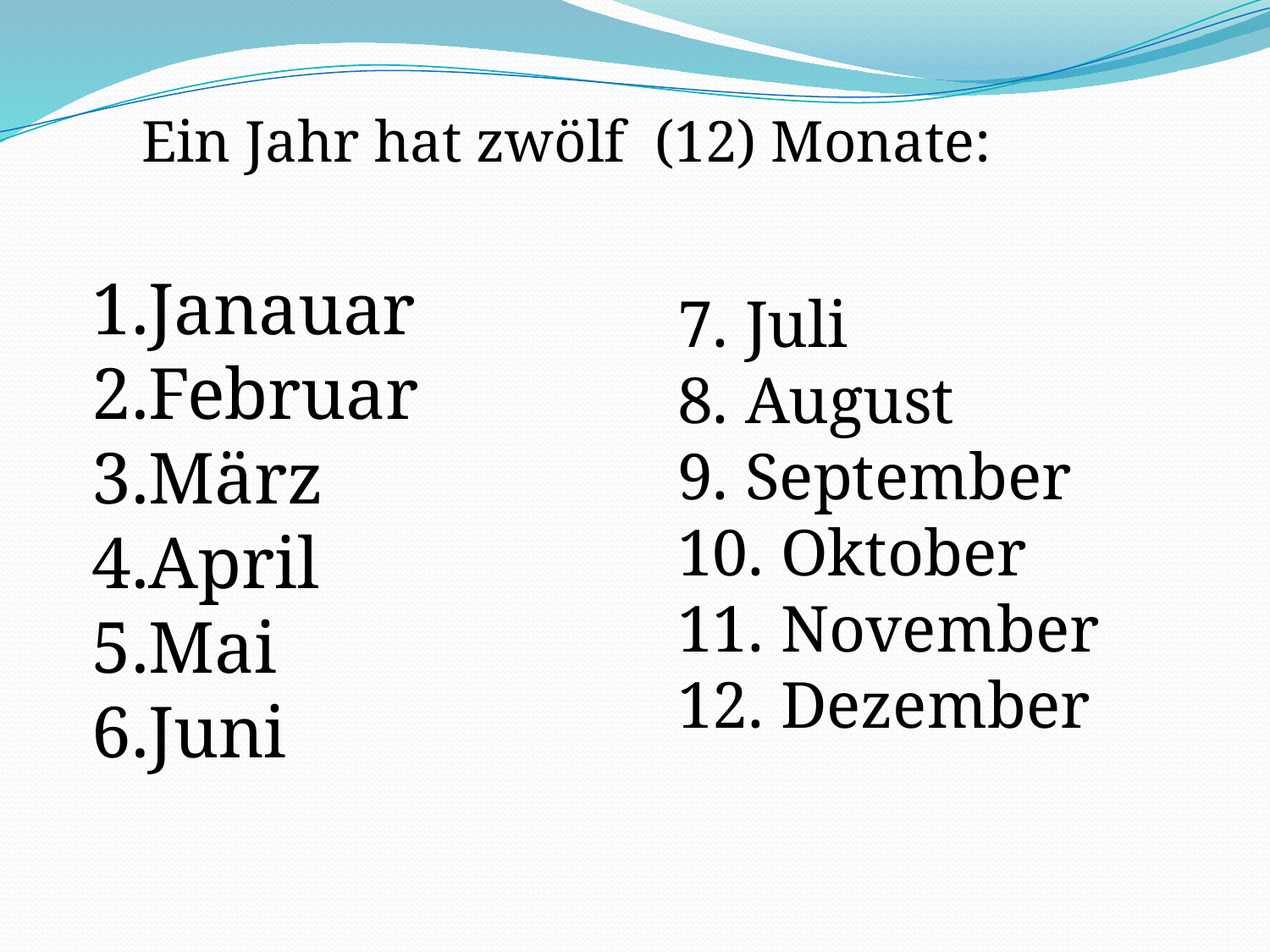

Ein Jahr hat zwölf  (12) Monate:
Janauar
Februar
März
April
Mai
Juni
7. Juli
8. August
9. September
10. Oktober
11. November
12. Dezember